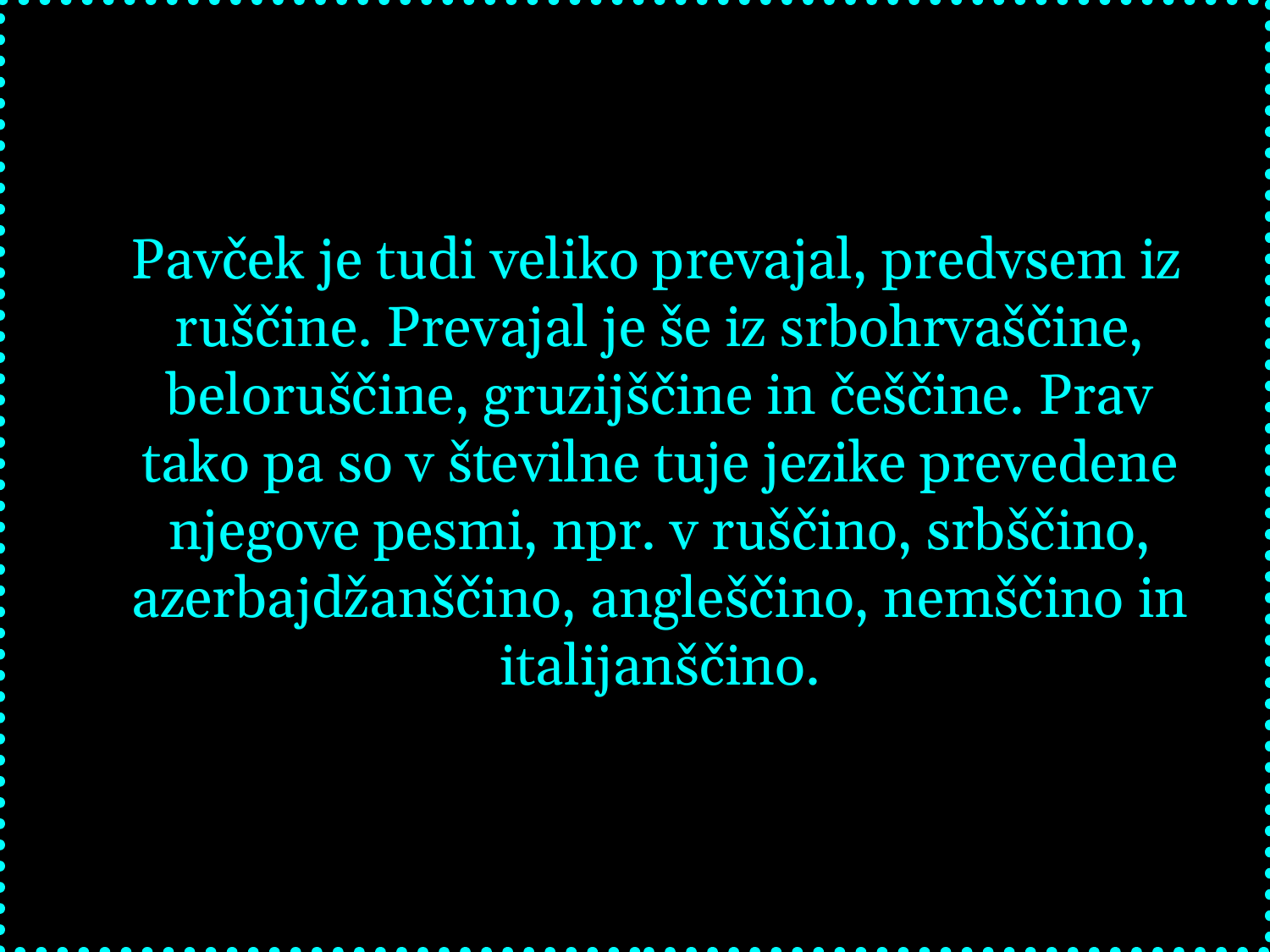

Pavček je tudi veliko prevajal, predvsem iz ruščine. Prevajal je še iz srbohrvaščine, beloruščine, gruzijščine in češčine. Prav tako pa so v številne tuje jezike prevedene njegove pesmi, npr. v ruščino, srbščino, azerbajdžanščino, angleščino, nemščino in italijanščino.